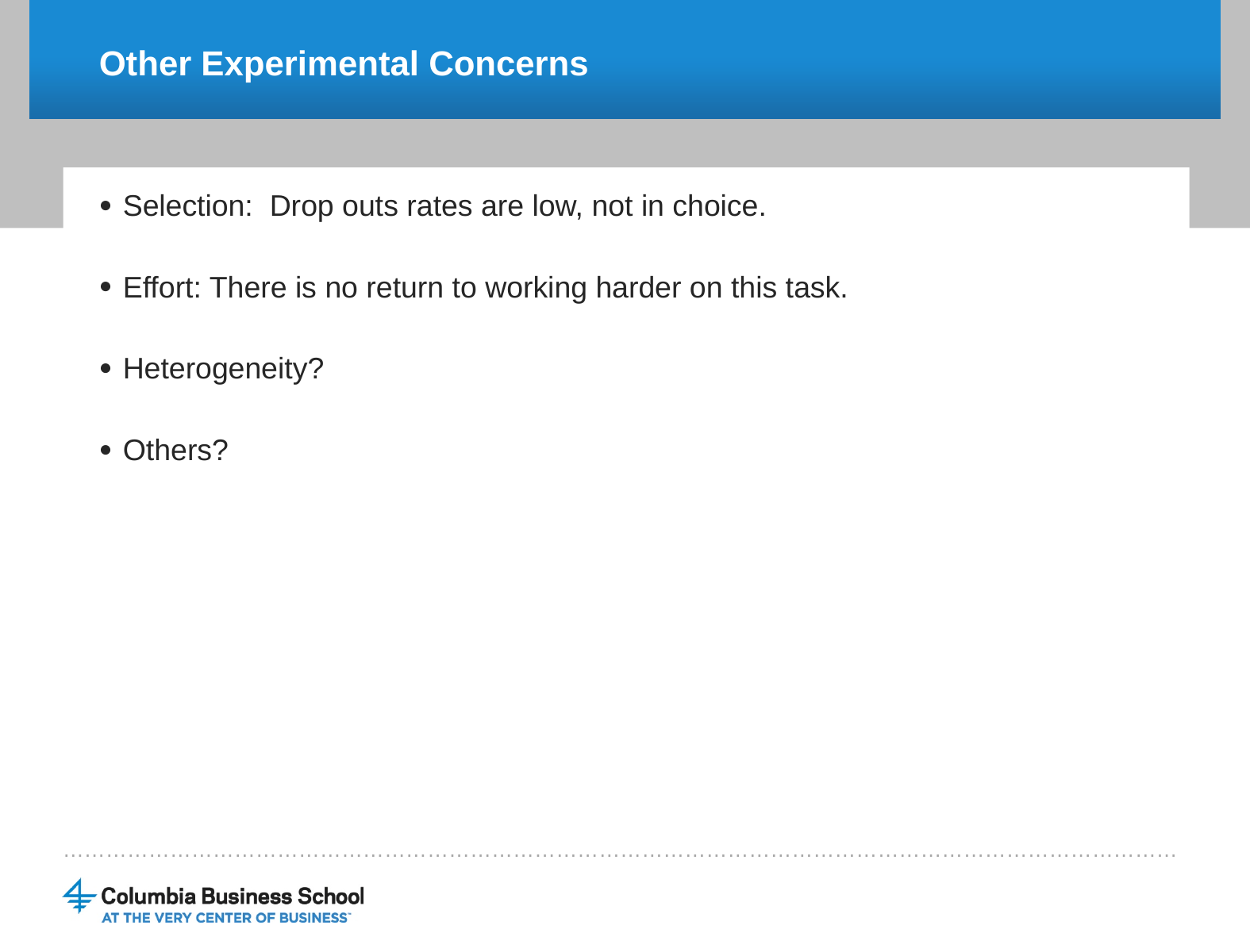

# Other Experimental Concerns
Selection:  Drop outs rates are low, not in choice.
Effort: There is no return to working harder on this task.
Heterogeneity?
Others?